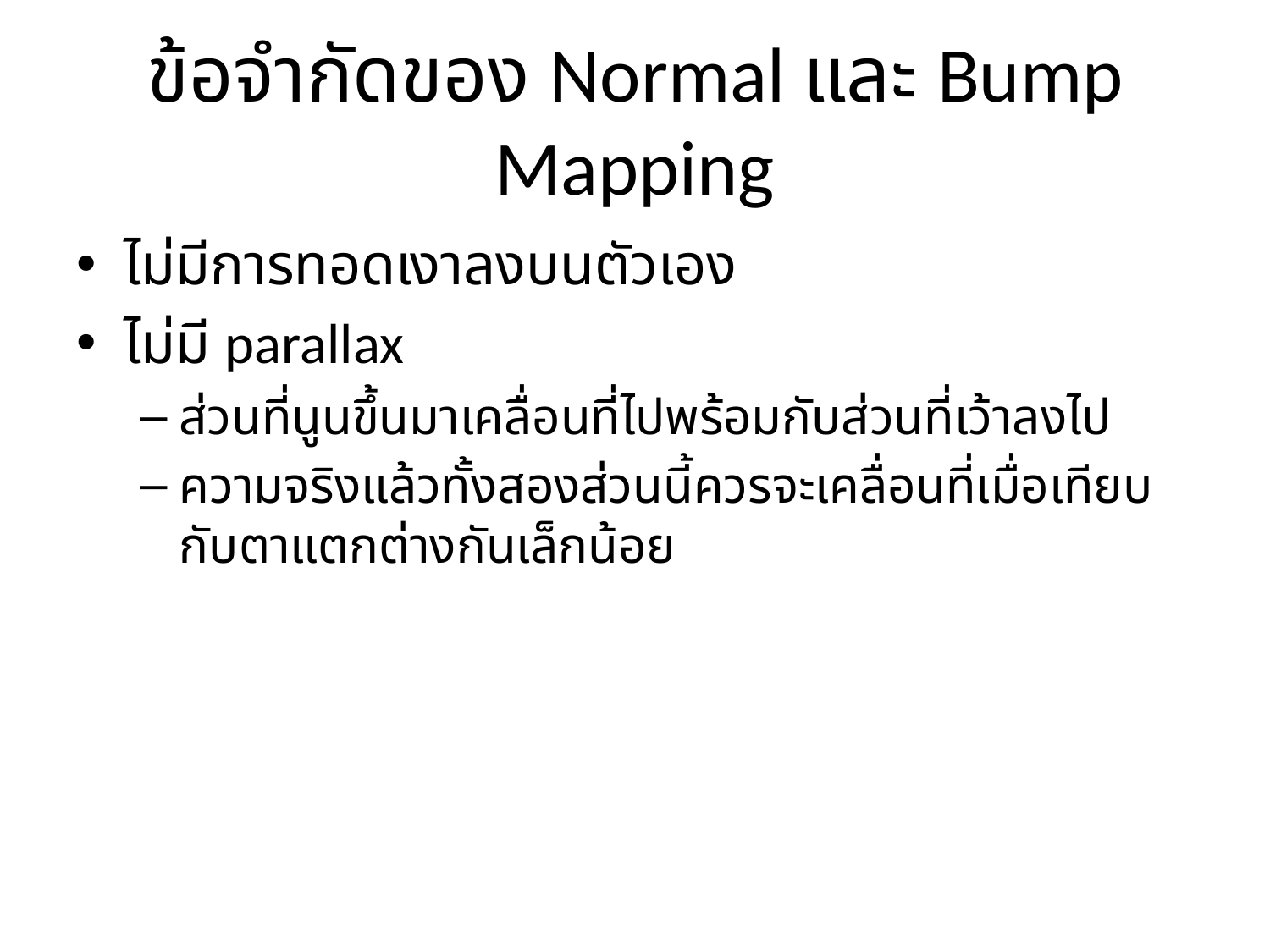

# ข้อจำกัดของ Normal และ Bump Mapping
ไม่มีการทอดเงาลงบนตัวเอง
ไม่มี parallax
ส่วนที่นูนขึ้นมาเคลื่อนที่ไปพร้อมกับส่วนที่เว้าลงไป
ความจริงแล้วทั้งสองส่วนนี้ควรจะเคลื่อนที่เมื่อเทียบกับตาแตกต่างกันเล็กน้อย